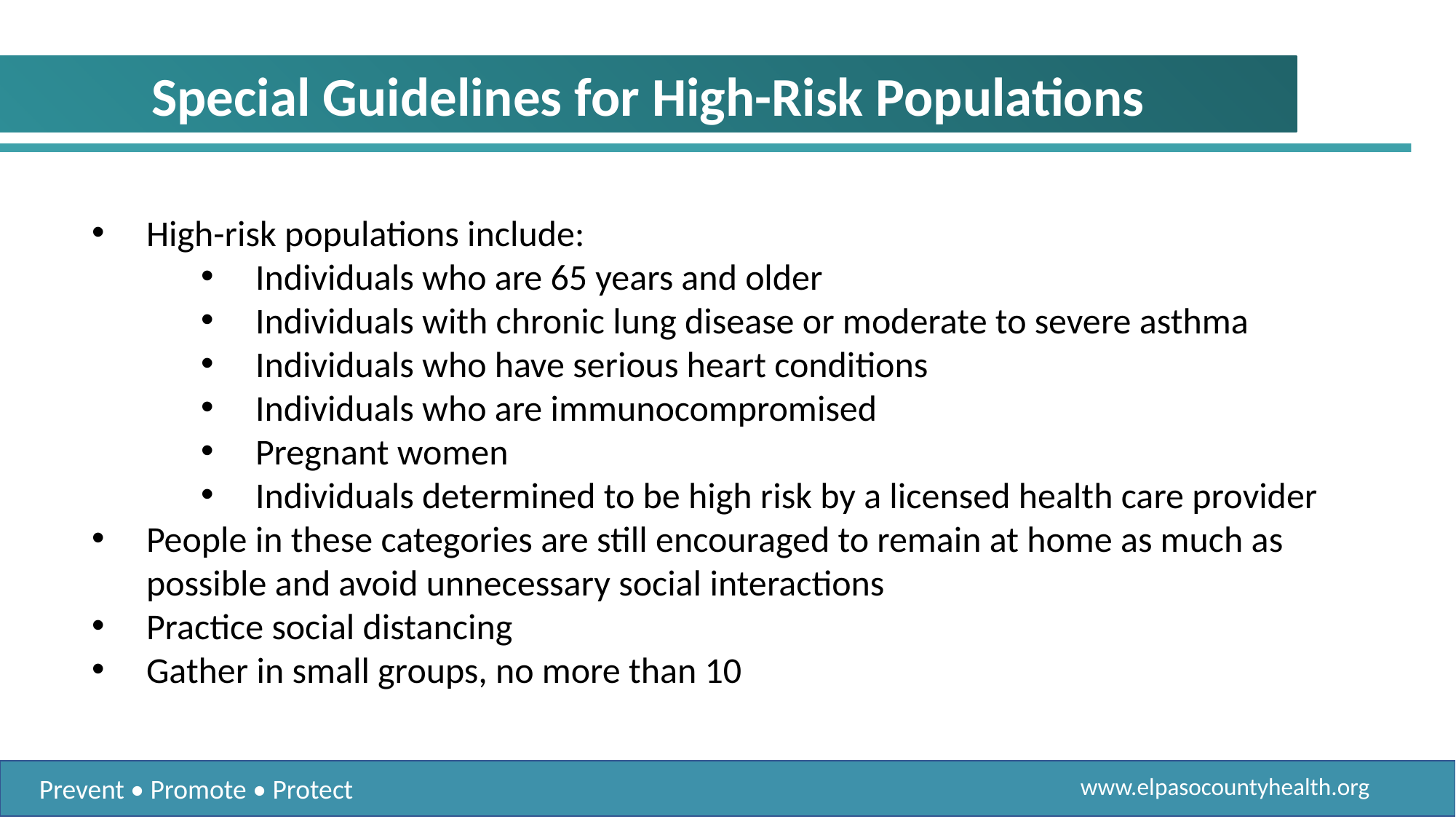

Special Guidelines for High-Risk Populations

High-risk populations include:
Individuals who are 65 years and older
Individuals with chronic lung disease or moderate to severe asthma
Individuals who have serious heart conditions
Individuals who are immunocompromised
Pregnant women
Individuals determined to be high risk by a licensed health care provider
People in these categories are still encouraged to remain at home as much as possible and avoid unnecessary social interactions
Practice social distancing
Gather in small groups, no more than 10

www.elpasocountyhealth.org
Prevent • Promote • Protect